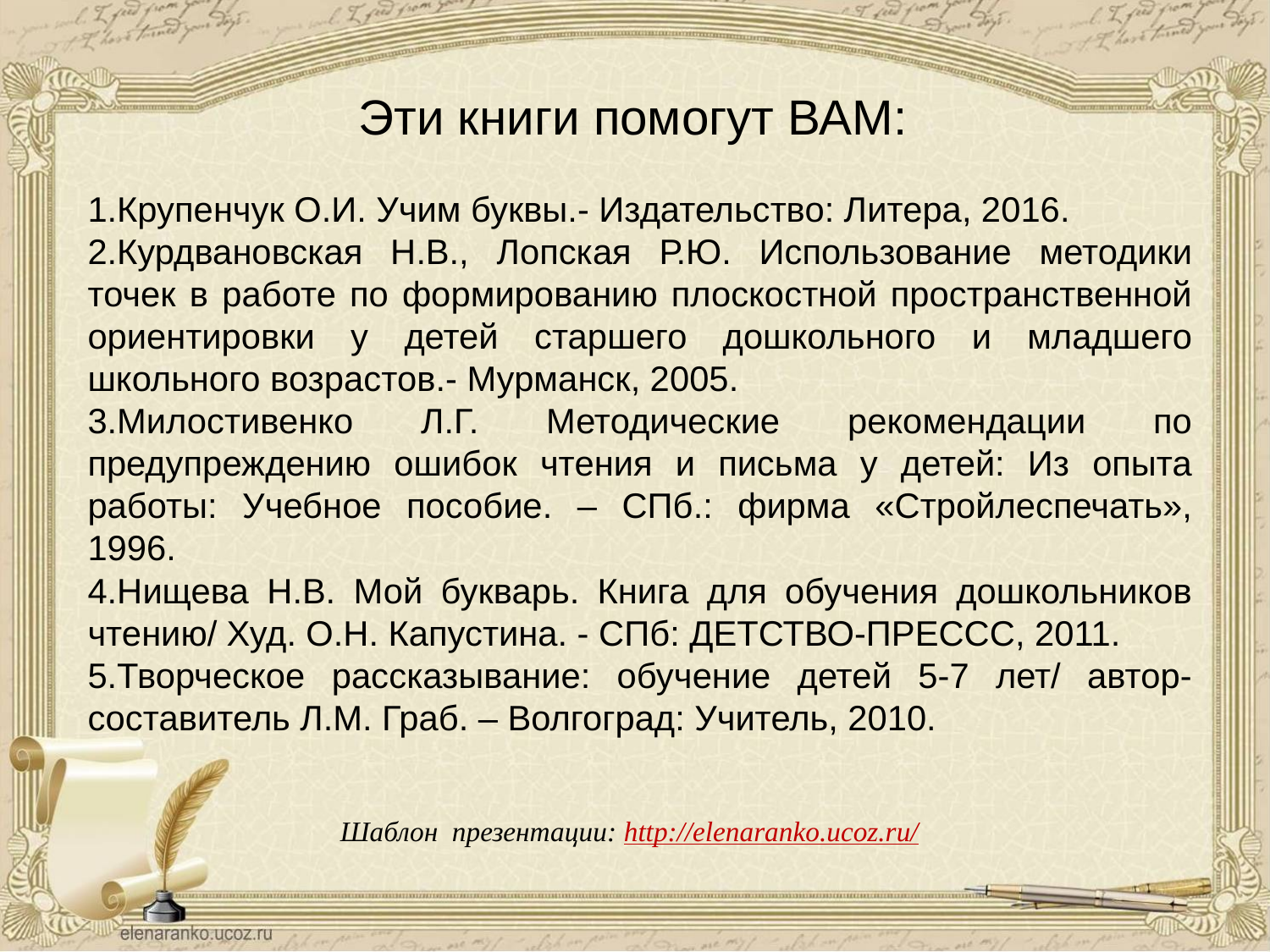

Эти книги помогут ВАМ:

1.Крупенчук О.И. Учим буквы.- Издательство: Литера, 2016.
2.Курдвановская Н.В., Лопская Р.Ю. Использование методики точек в работе по формированию плоскостной пространственной ориентировки у детей старшего дошкольного и младшего школьного возрастов.- Мурманск, 2005.
3.Милостивенко Л.Г. Методические рекомендации по предупреждению ошибок чтения и письма у детей: Из опыта работы: Учебное пособие. – СПб.: фирма «Стройлеспечать», 1996.
4.Нищева Н.В. Мой букварь. Книга для обучения дошкольников чтению/ Худ. О.Н. Капустина. - СПб: ДЕТСТВО-ПРЕССС, 2011.
5.Творческое рассказывание: обучение детей 5-7 лет/ автор-составитель Л.М. Граб. – Волгоград: Учитель, 2010.

Шаблон  презентации: http://elenaranko.ucoz.ru/